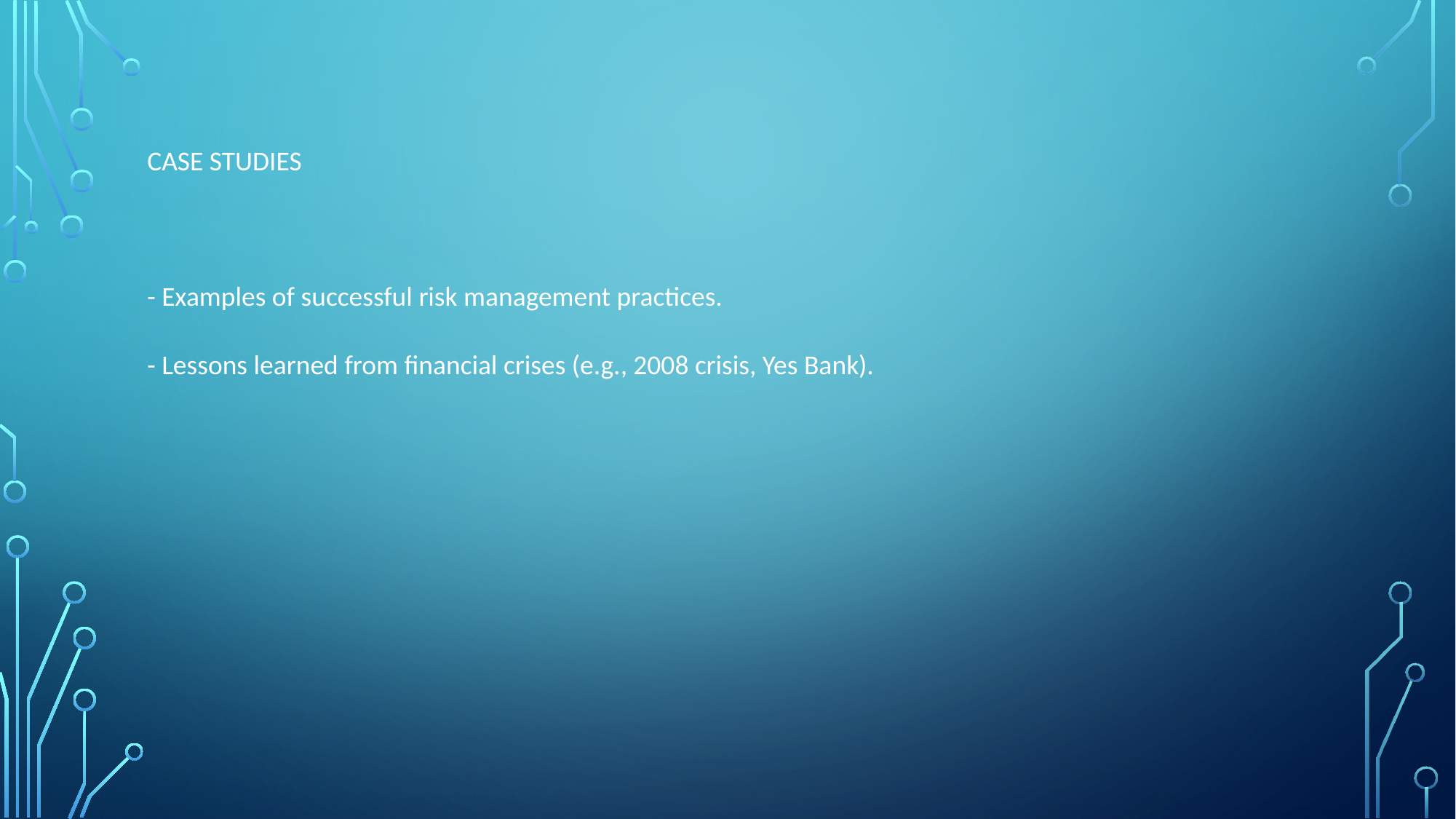

# Case Studies
- Examples of successful risk management practices.
- Lessons learned from financial crises (e.g., 2008 crisis, Yes Bank).